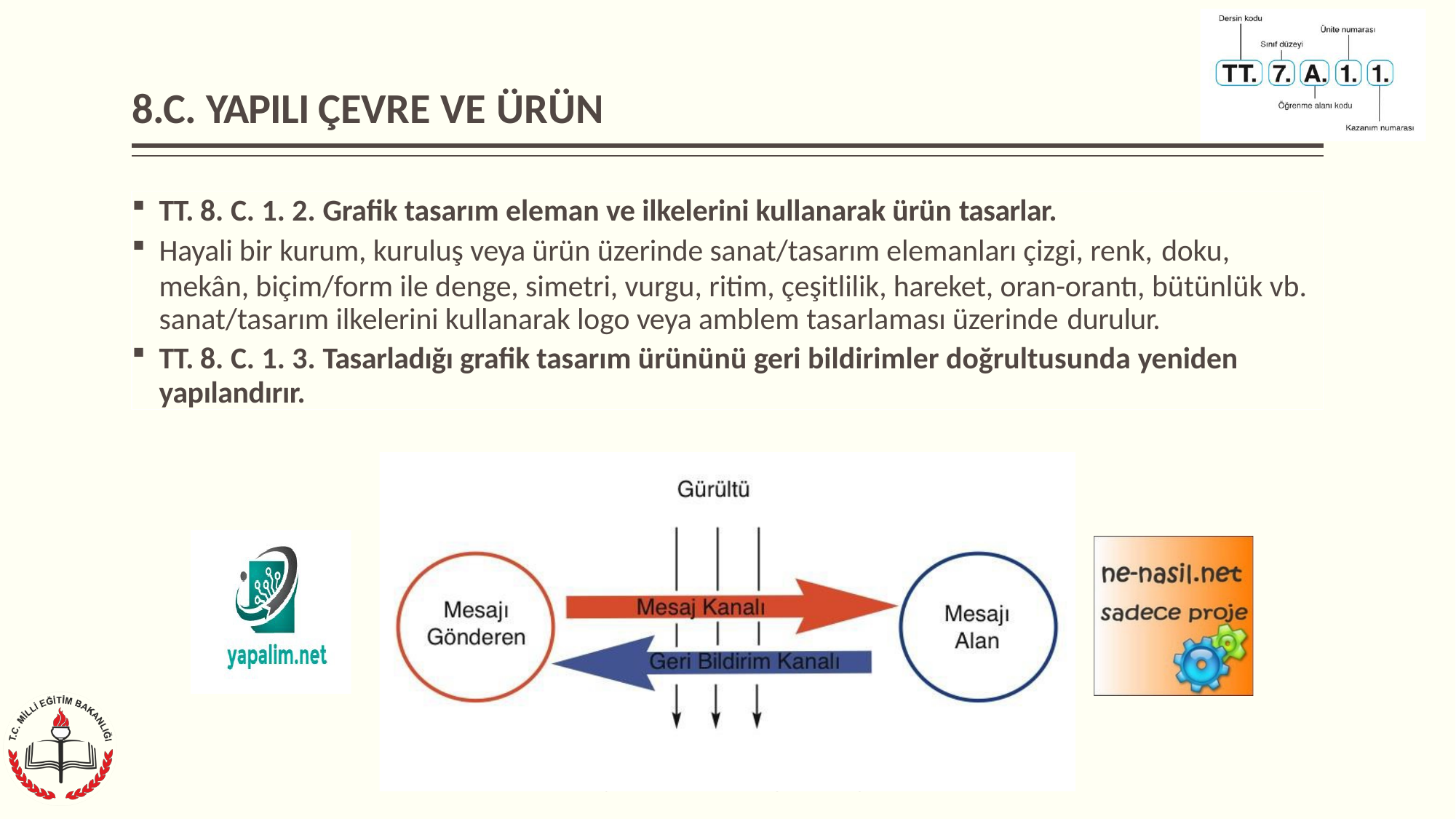

# 8.C. YAPILI ÇEVRE VE ÜRÜN
TT. 8. C. 1. 2. Grafik tasarım eleman ve ilkelerini kullanarak ürün tasarlar.
Hayali bir kurum, kuruluş veya ürün üzerinde sanat/tasarım elemanları çizgi, renk, doku,
mekân, biçim/form ile denge, simetri, vurgu, ritim, çeşitlilik, hareket, oran-orantı, bütünlük vb.  sanat/tasarım ilkelerini kullanarak logo veya amblem tasarlaması üzerinde durulur.
TT. 8. C. 1. 3. Tasarladığı grafik tasarım ürününü geri bildirimler doğrultusunda yeniden
yapılandırır.

Teknoloji ve Tasarım Dersi Öğretim Programı